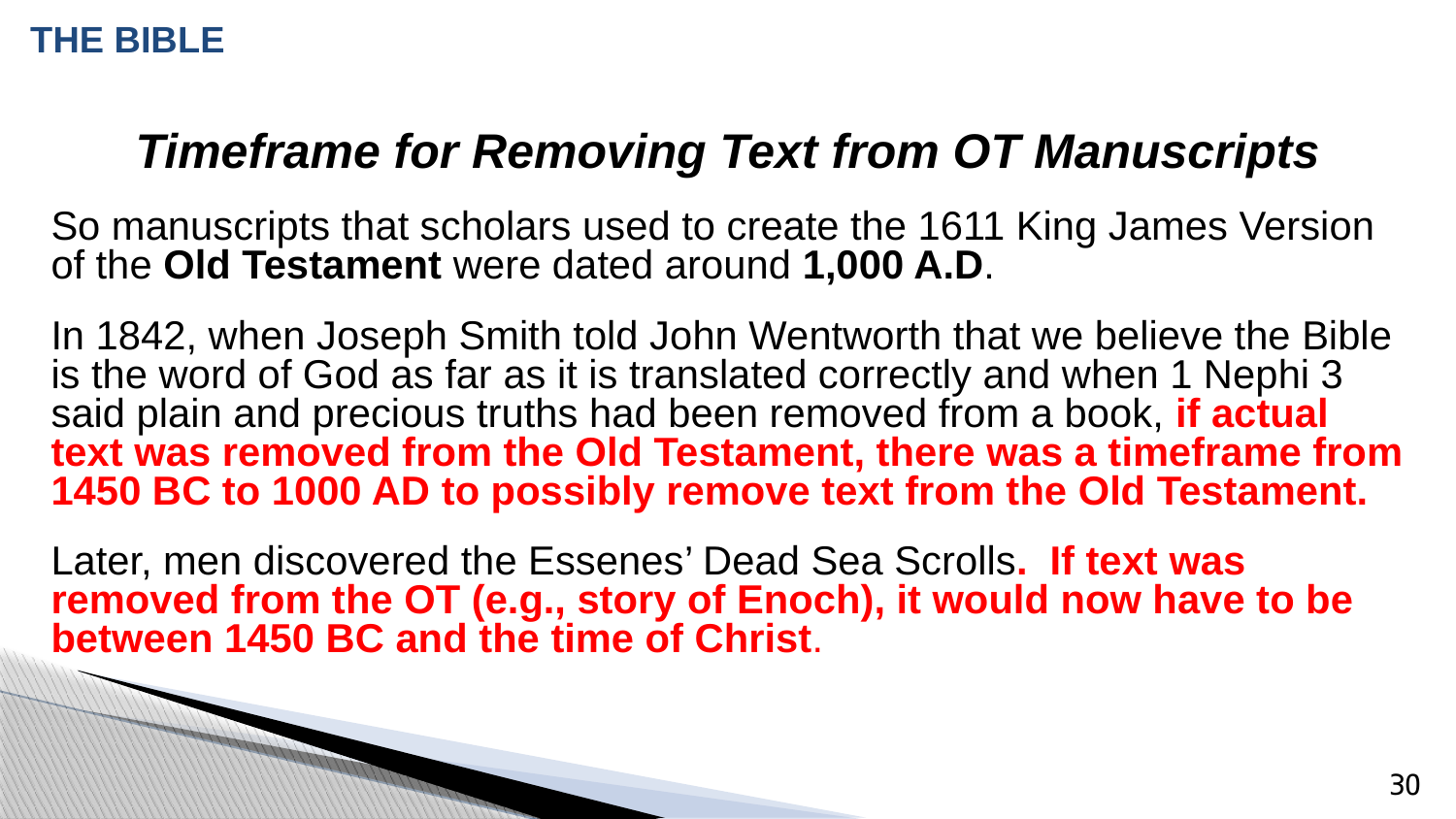

# THE BIBLE

Timeframe for Removing Text from OT Manuscripts

So manuscripts that scholars used to create the 1611 King James Version of the Old Testament were dated around 1,000 A.D.

In 1842, when Joseph Smith told John Wentworth that we believe the Bible is the word of God as far as it is translated correctly and when 1 Nephi 3 said plain and precious truths had been removed from a book, if actual text was removed from the Old Testament, there was a timeframe from 1450 BC to 1000 AD to possibly remove text from the Old Testament.

Later, men discovered the Essenes’ Dead Sea Scrolls.  If text was removed from the OT (e.g., story of Enoch), it would now have to be between 1450 BC and the time of Christ.

30